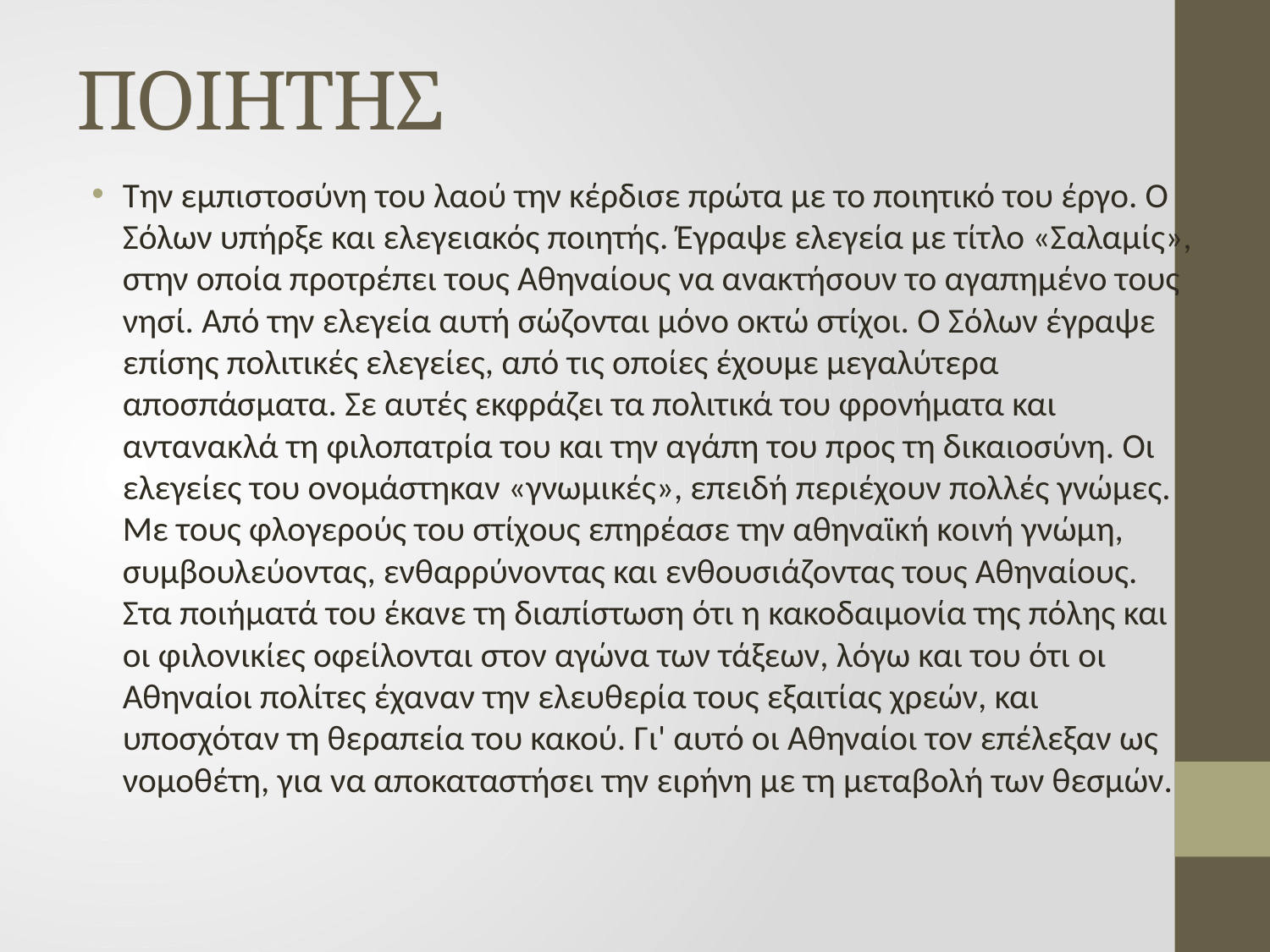

# ΠΟΙΗΤΗΣ
Την εμπιστοσύνη του λαού την κέρδισε πρώτα με το ποιητικό του έργο. Ο Σόλων υπήρξε και ελεγειακός ποιητής. Έγραψε ελεγεία με τίτλο «Σαλαμίς», στην οποία προτρέπει τους Αθηναίους να ανακτήσουν το αγαπημένο τους νησί. Από την ελεγεία αυτή σώζονται μόνο οκτώ στίχοι. Ο Σόλων έγραψε επίσης πολιτικές ελεγείες, από τις οποίες έχουμε μεγαλύτερα αποσπάσματα. Σε αυτές εκφράζει τα πολιτικά του φρονήματα και αντανακλά τη φιλοπατρία του και την αγάπη του προς τη δικαιοσύνη. Οι ελεγείες του ονομάστηκαν «γνωμικές», επειδή περιέχουν πολλές γνώμες. Με τους φλογερούς του στίχους επηρέασε την αθηναϊκή κοινή γνώμη, συμβουλεύοντας, ενθαρρύνοντας και ενθουσιάζοντας τους Αθηναίους. Στα ποιήματά του έκανε τη διαπίστωση ότι η κακοδαιμονία της πόλης και οι φιλονικίες οφείλονται στον αγώνα των τάξεων, λόγω και του ότι οι Αθηναίοι πολίτες έχαναν την ελευθερία τους εξαιτίας χρεών, και υποσχόταν τη θεραπεία του κακού. Γι' αυτό οι Αθηναίοι τον επέλεξαν ως νομοθέτη, για να αποκαταστήσει την ειρήνη με τη μεταβολή των θεσμών.